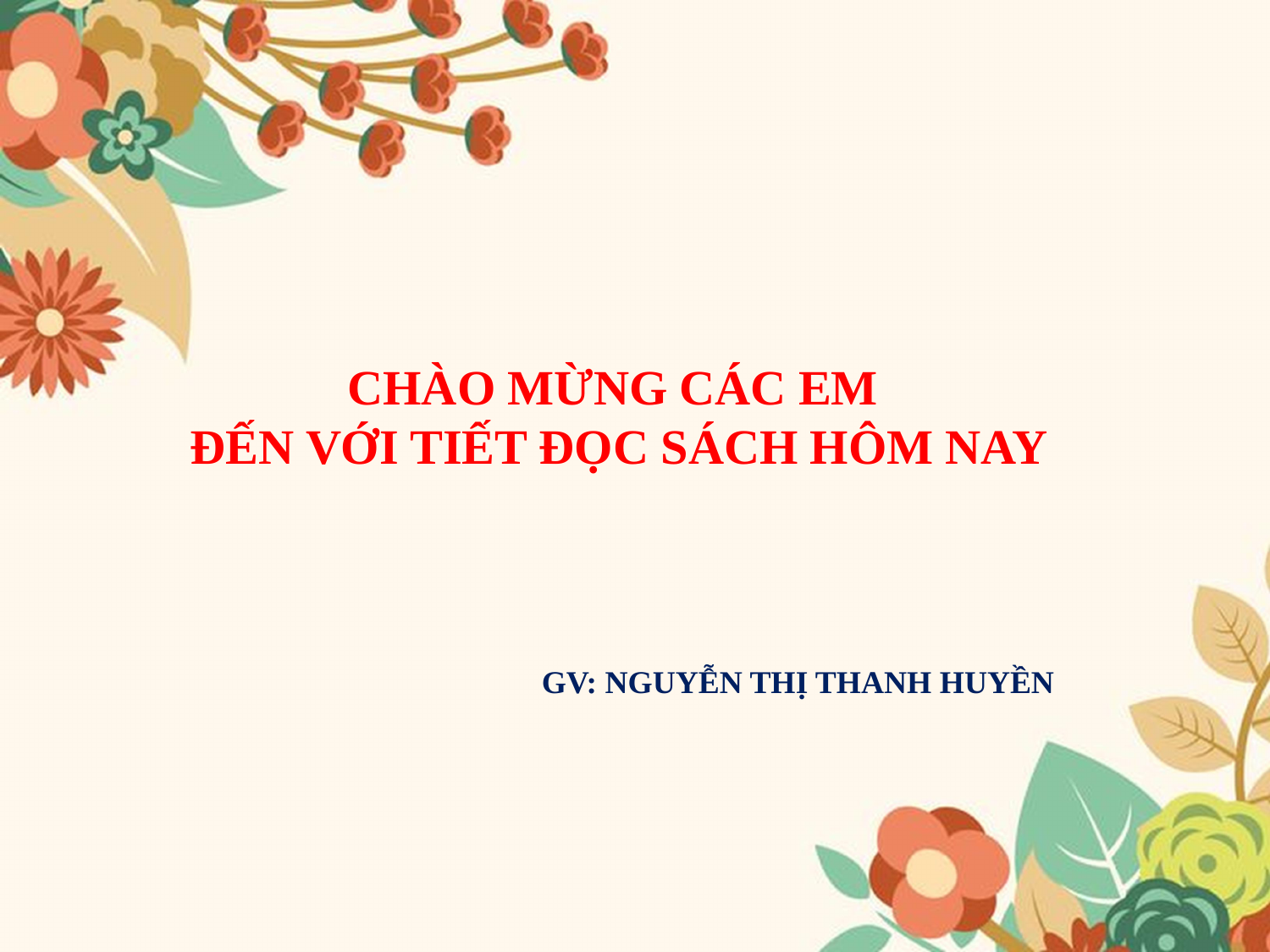

CHÀO MỪNG CÁC EM
ĐẾN VỚI TIẾT ĐỌC SÁCH HÔM NAY
GV: NGUYỄN THỊ THANH HUYỀN